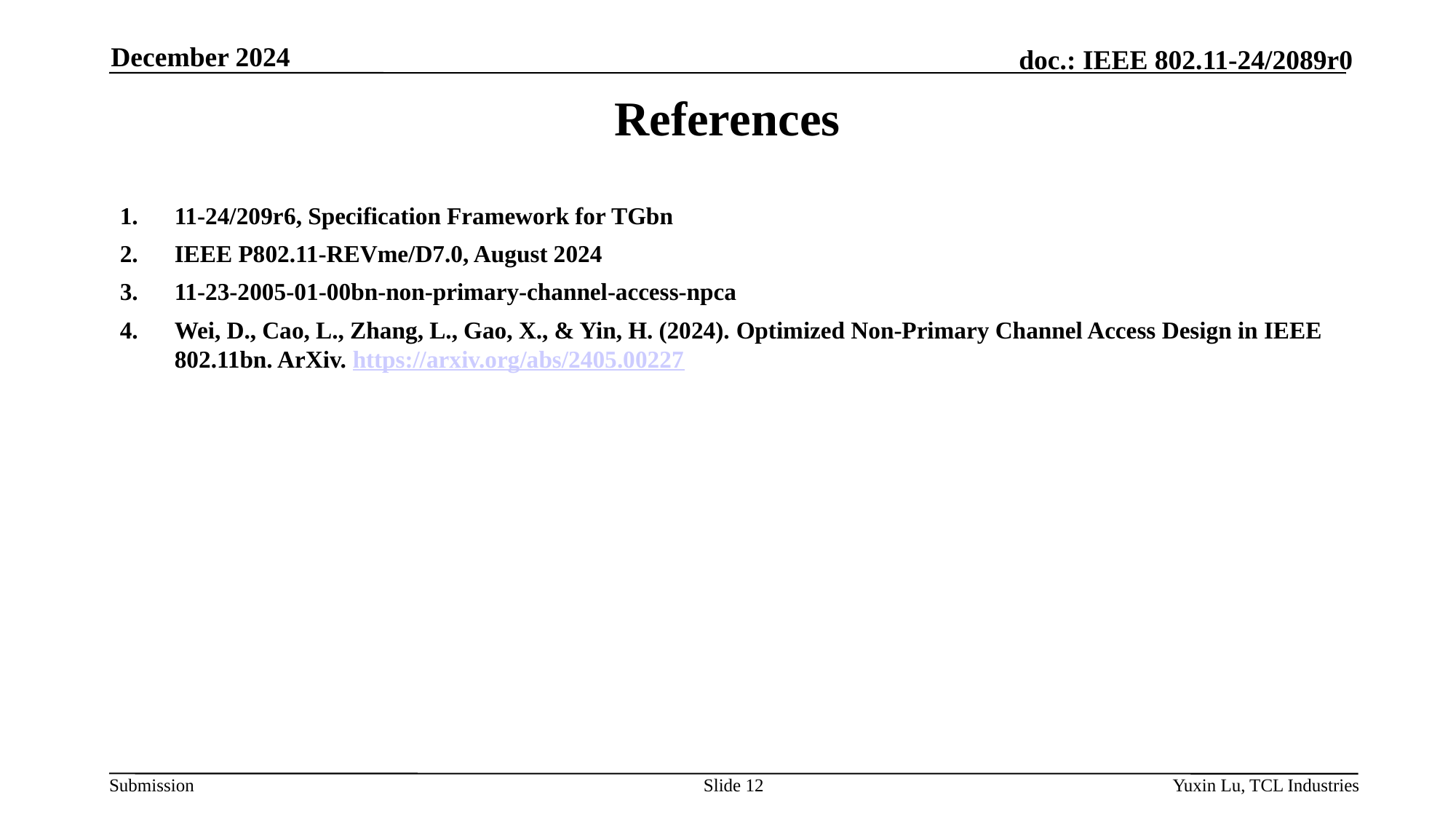

December 2024
# References
11-24/209r6, Specification Framework for TGbn
IEEE P802.11-REVme/D7.0, August 2024
11-23-2005-01-00bn-non-primary-channel-access-npca
Wei, D., Cao, L., Zhang, L., Gao, X., & Yin, H. (2024). Optimized Non-Primary Channel Access Design in IEEE 802.11bn. ArXiv. https://arxiv.org/abs/2405.00227

Slide 12
Yuxin Lu, TCL Industries